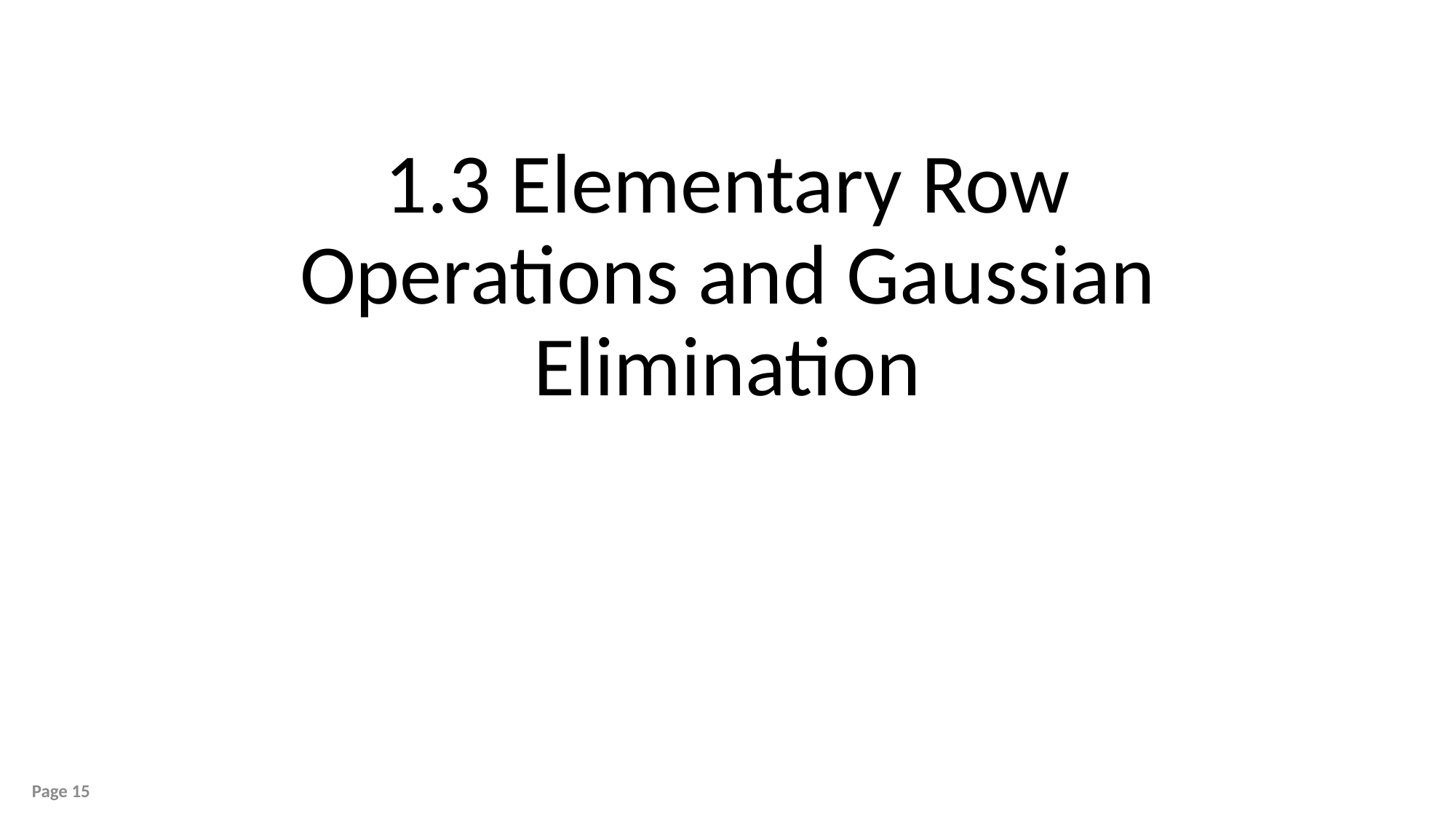

# 1.3 Elementary Row Operations and Gaussian Elimination
Page 15